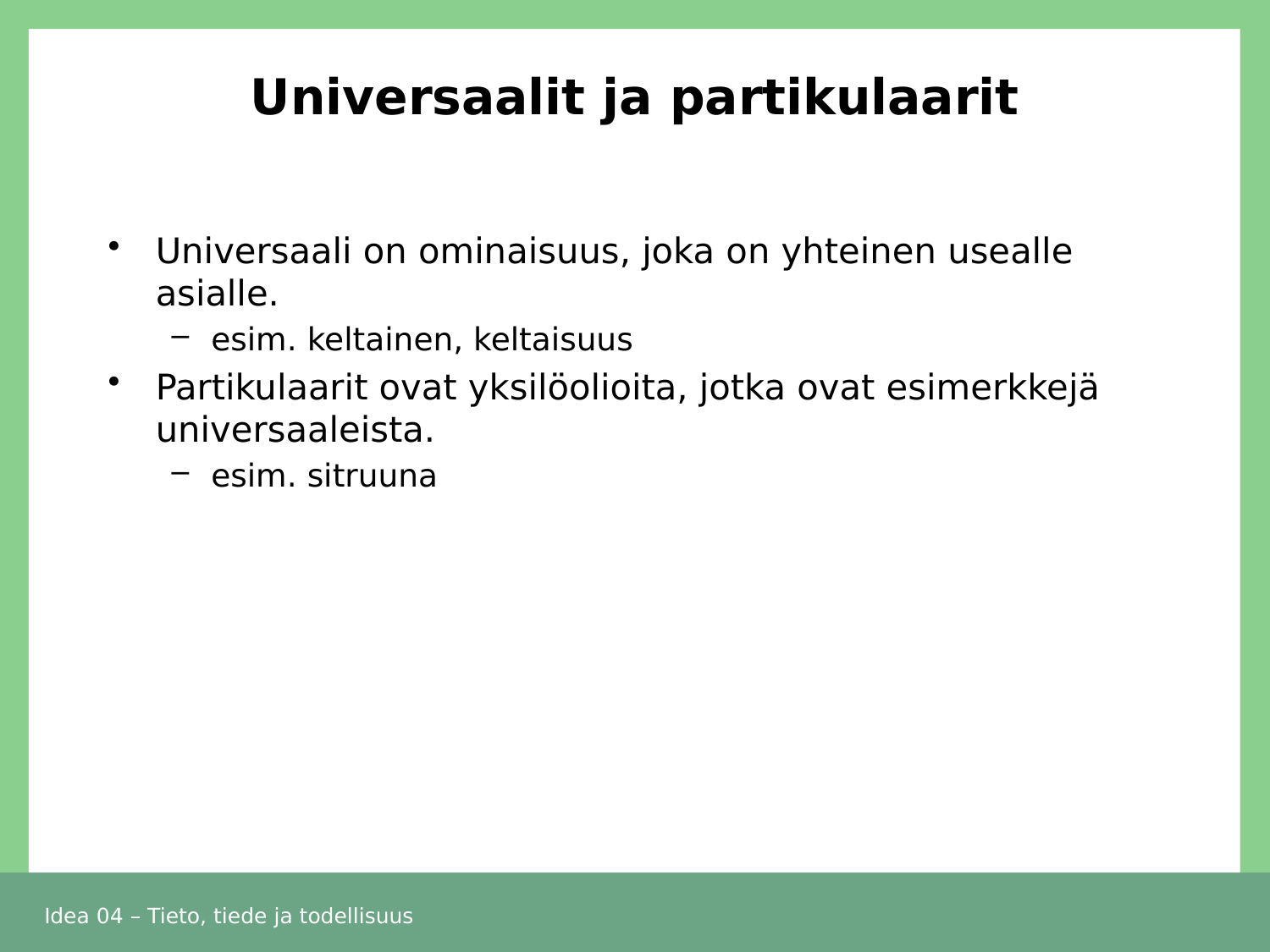

# Universaalit ja partikulaarit
Universaali on ominaisuus, joka on yhteinen usealle asialle.
esim. keltainen, keltaisuus
Partikulaarit ovat yksilöolioita, jotka ovat esimerkkejä universaaleista.
esim. sitruuna